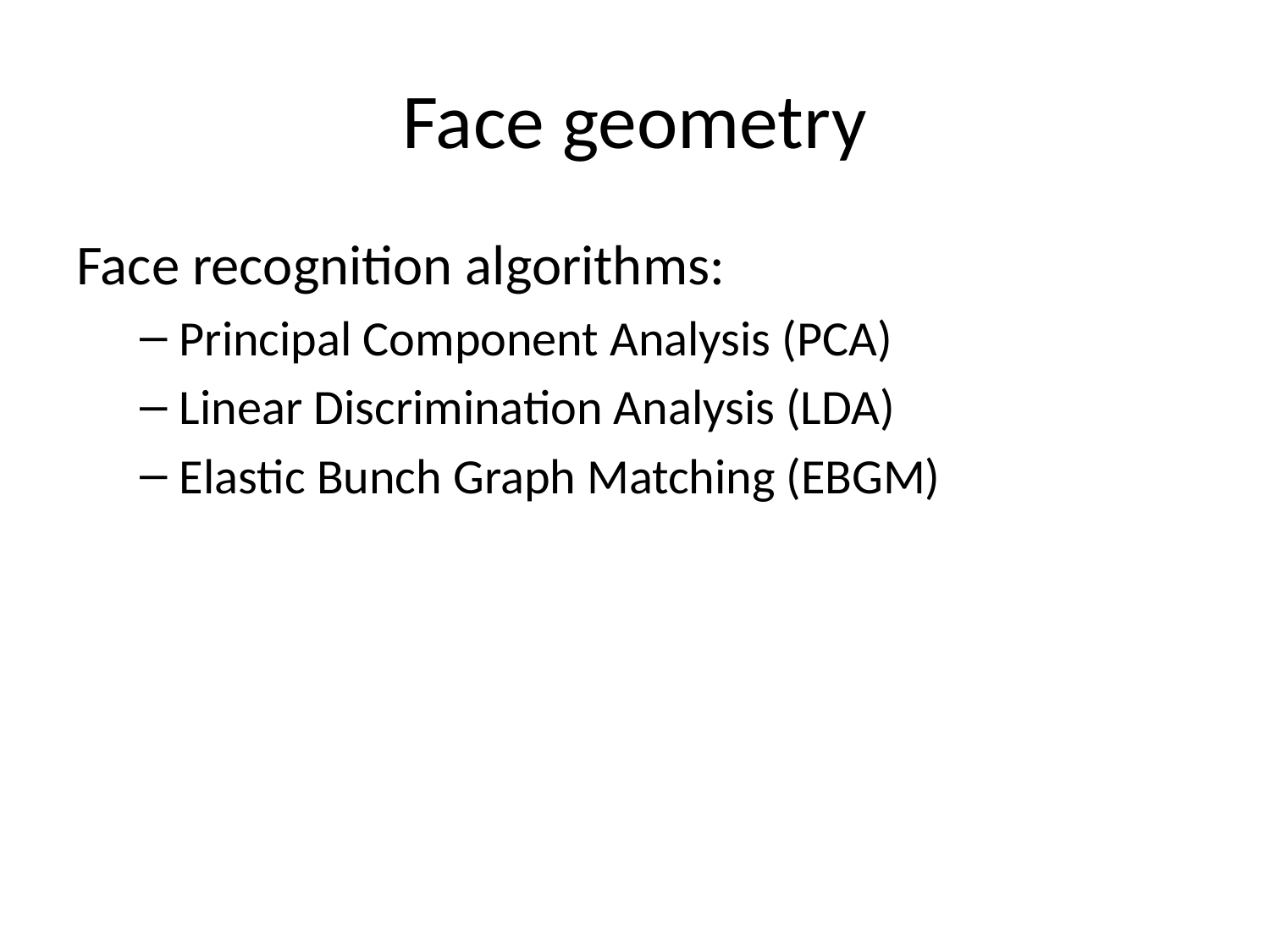

# Face geometry
Face recognition algorithms:
Principal Component Analysis (PCA)
Linear Discrimination Analysis (LDA)
Elastic Bunch Graph Matching (EBGM)